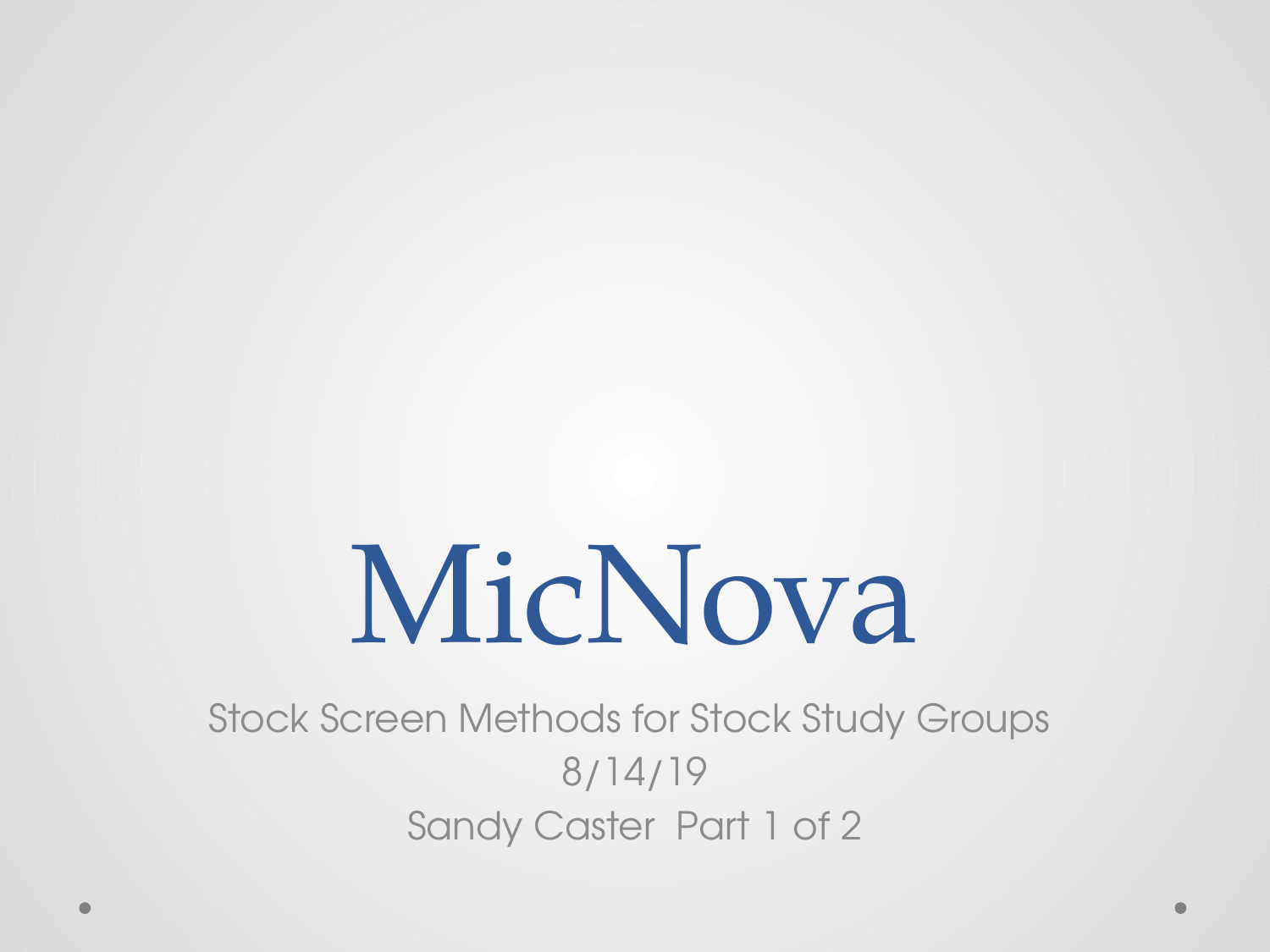

# MicNova
Stock Screen Methods for Stock Study Groups
8/14/19
Sandy Caster  Part 1 of 2